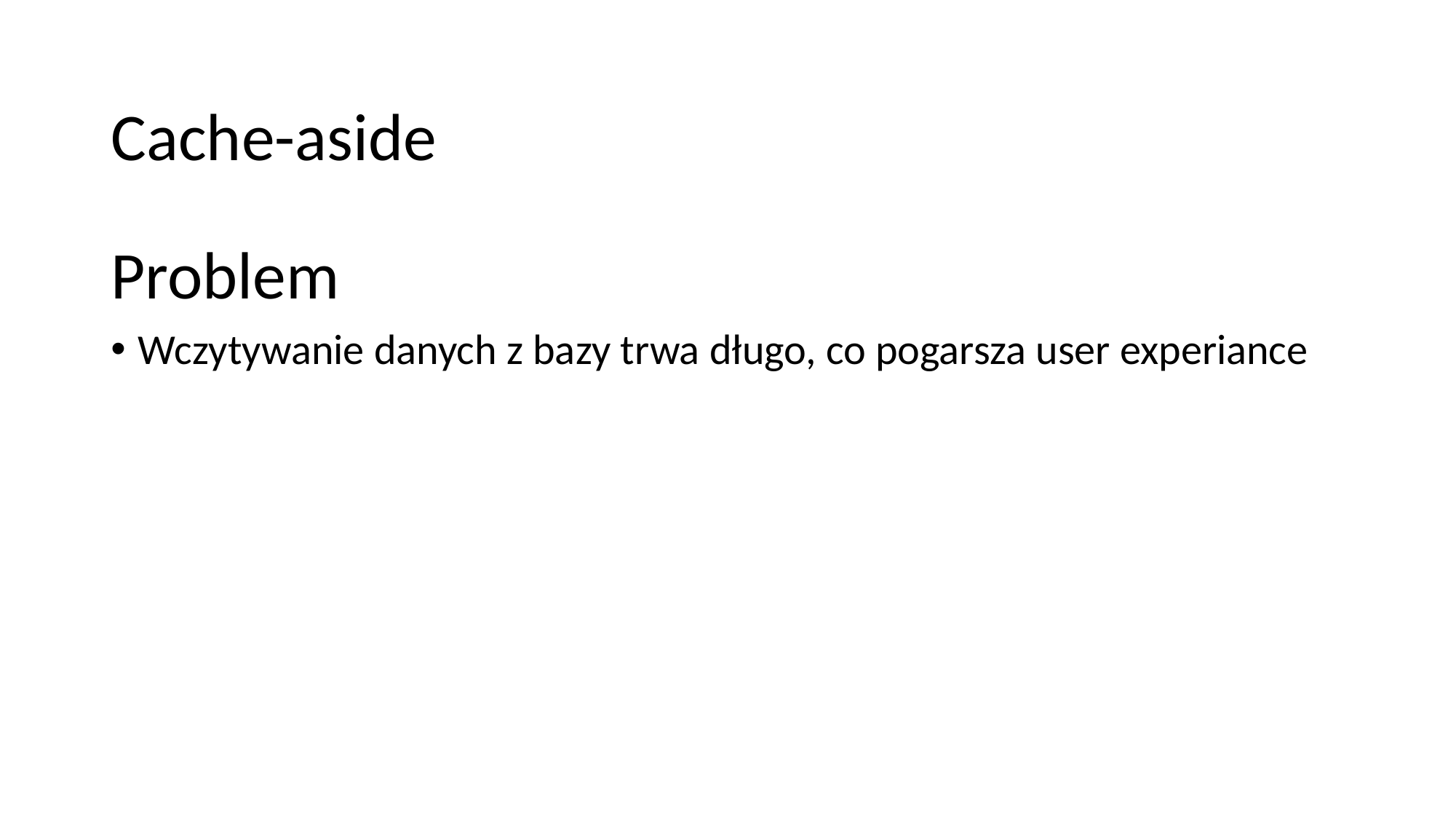

Cache-aside
# Problem
Wczytywanie danych z bazy trwa długo, co pogarsza user experiance